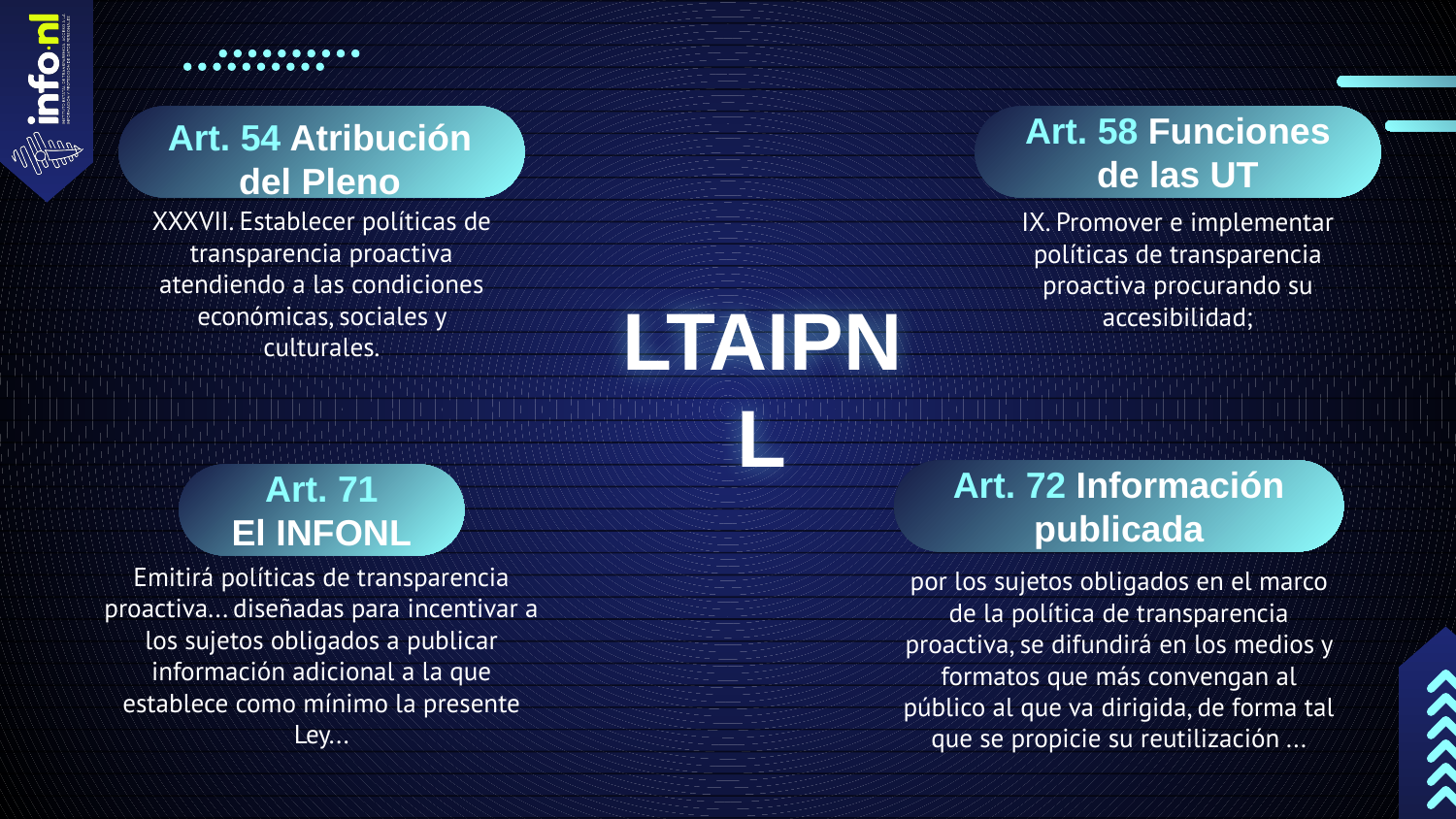

Art. 58 Funciones de las UT
Art. 54 Atribución del Pleno
XXXVII. Establecer políticas de transparencia proactiva atendiendo a las condiciones económicas, sociales y culturales.
IX. Promover e implementar políticas de transparencia proactiva procurando su accesibilidad;
# LTAIPNL

Art. 72 Información publicada
Art. 71
El INFONL
por los sujetos obligados en el marco de la política de transparencia proactiva, se difundirá en los medios y formatos que más convengan al público al que va dirigida, de forma tal que se propicie su reutilización ...
Emitirá políticas de transparencia proactiva... diseñadas para incentivar a los sujetos obligados a publicar información adicional a la que establece como mínimo la presente Ley...